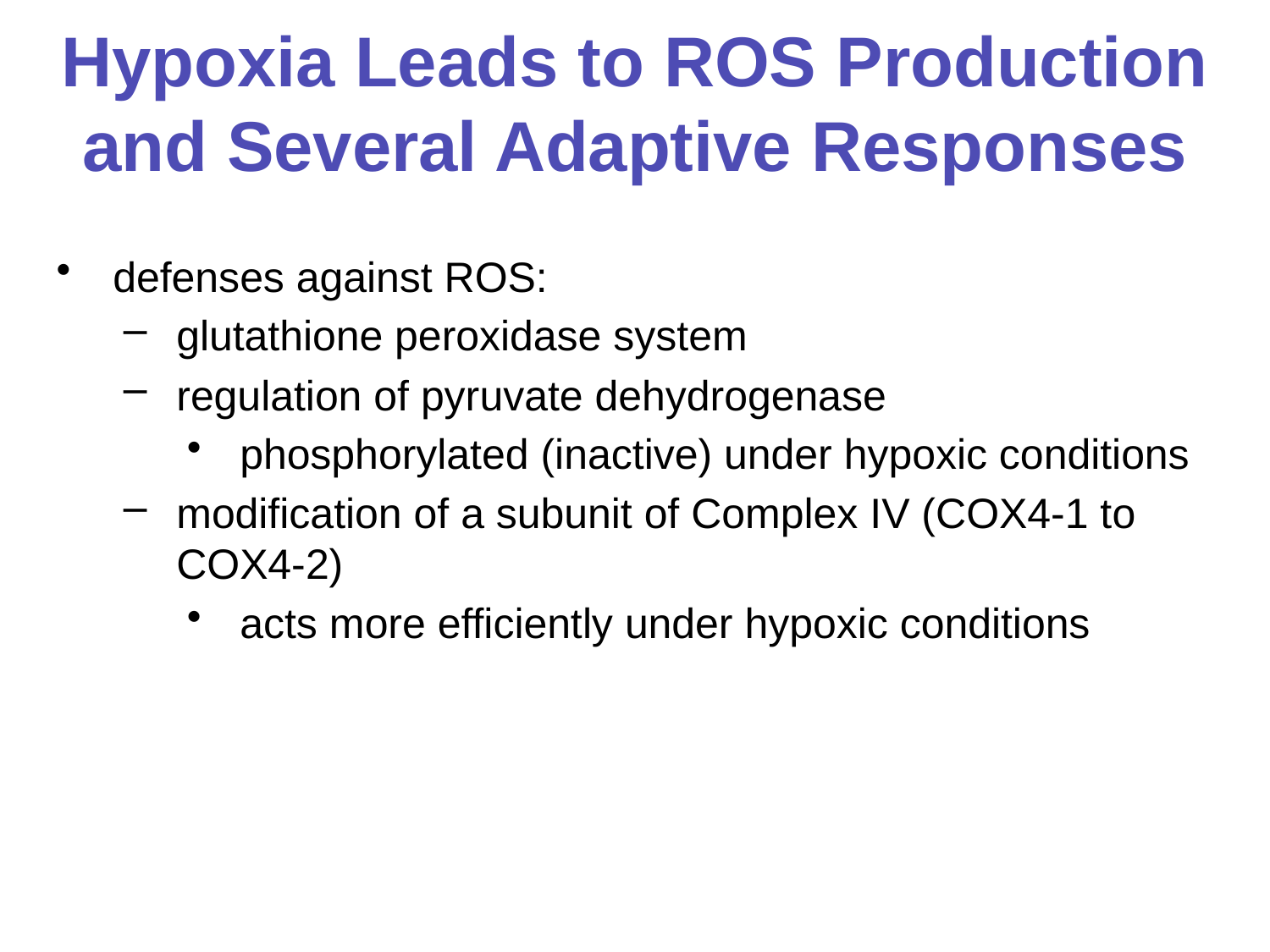

# Hypoxia Leads to ROS Production and Several Adaptive Responses
defenses against ROS:
glutathione peroxidase system
regulation of pyruvate dehydrogenase
phosphorylated (inactive) under hypoxic conditions
modification of a subunit of Complex IV (COX4-1 to COX4-2)
acts more efficiently under hypoxic conditions